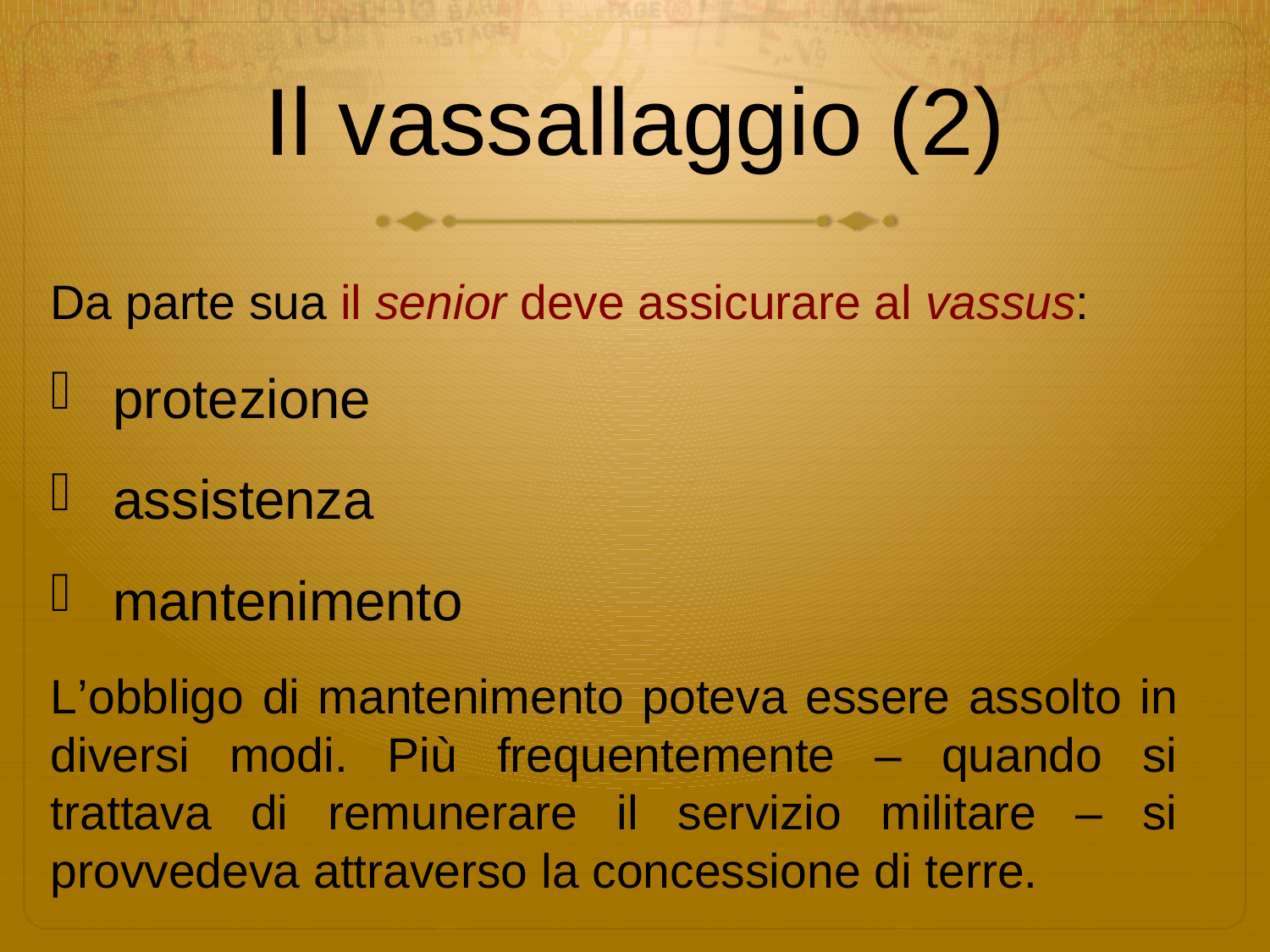

# Il vassallaggio (2)
Da parte sua il senior deve assicurare al vassus:
protezione
assistenza
mantenimento
L’obbligo di mantenimento poteva essere assolto in diversi modi. Più frequentemente – quando si trattava di remunerare il servizio militare – si provvedeva attraverso la concessione di terre.